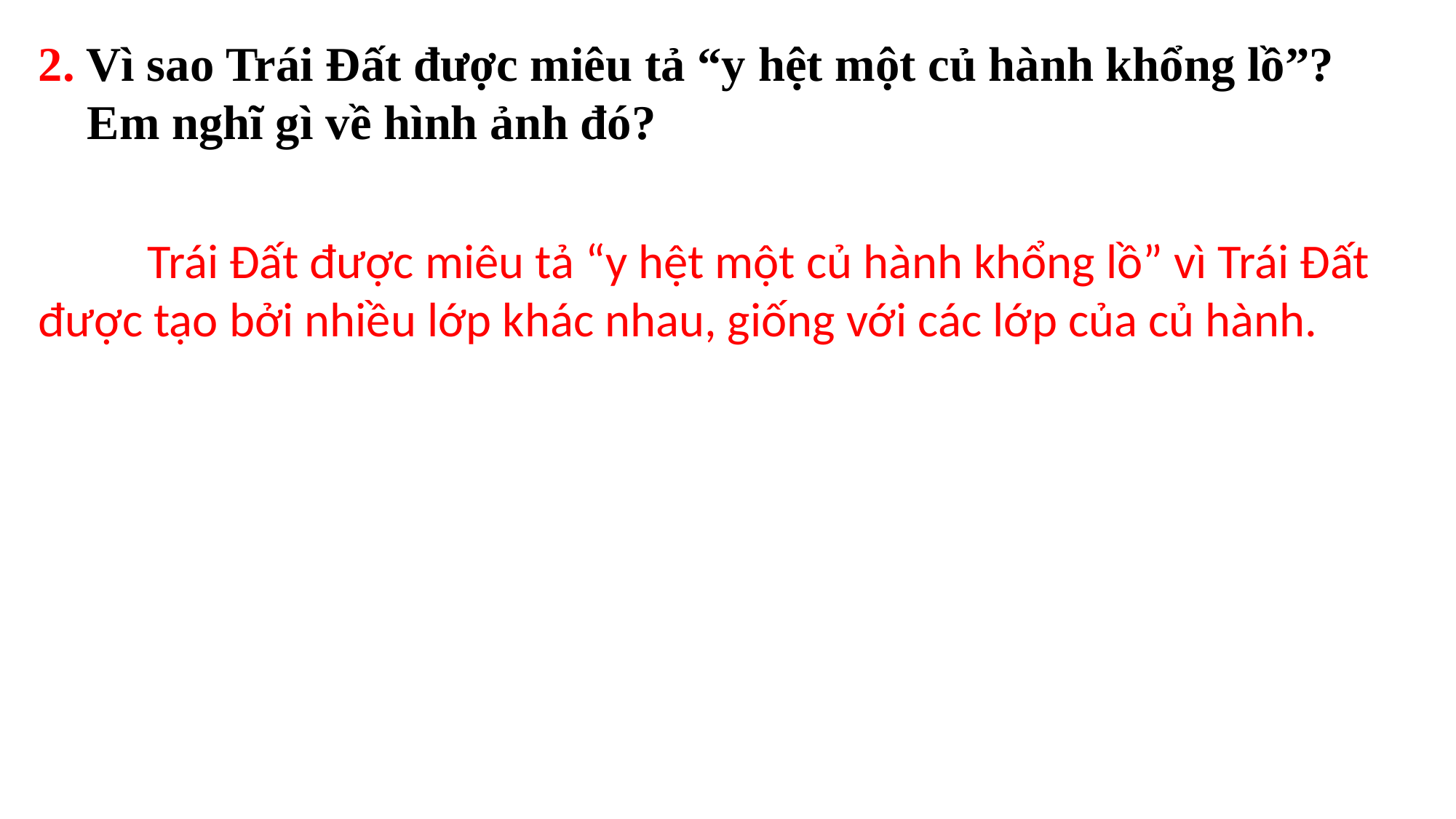

2. Vì sao Trái Đất được miêu tả “y hệt một củ hành khổng lồ”?
    Em nghĩ gì về hình ảnh đó?
	Trái Đất được miêu tả “y hệt một củ hành khổng lồ” vì Trái Đất được tạo bởi nhiều lớp khác nhau, giống với các lớp của củ hành.